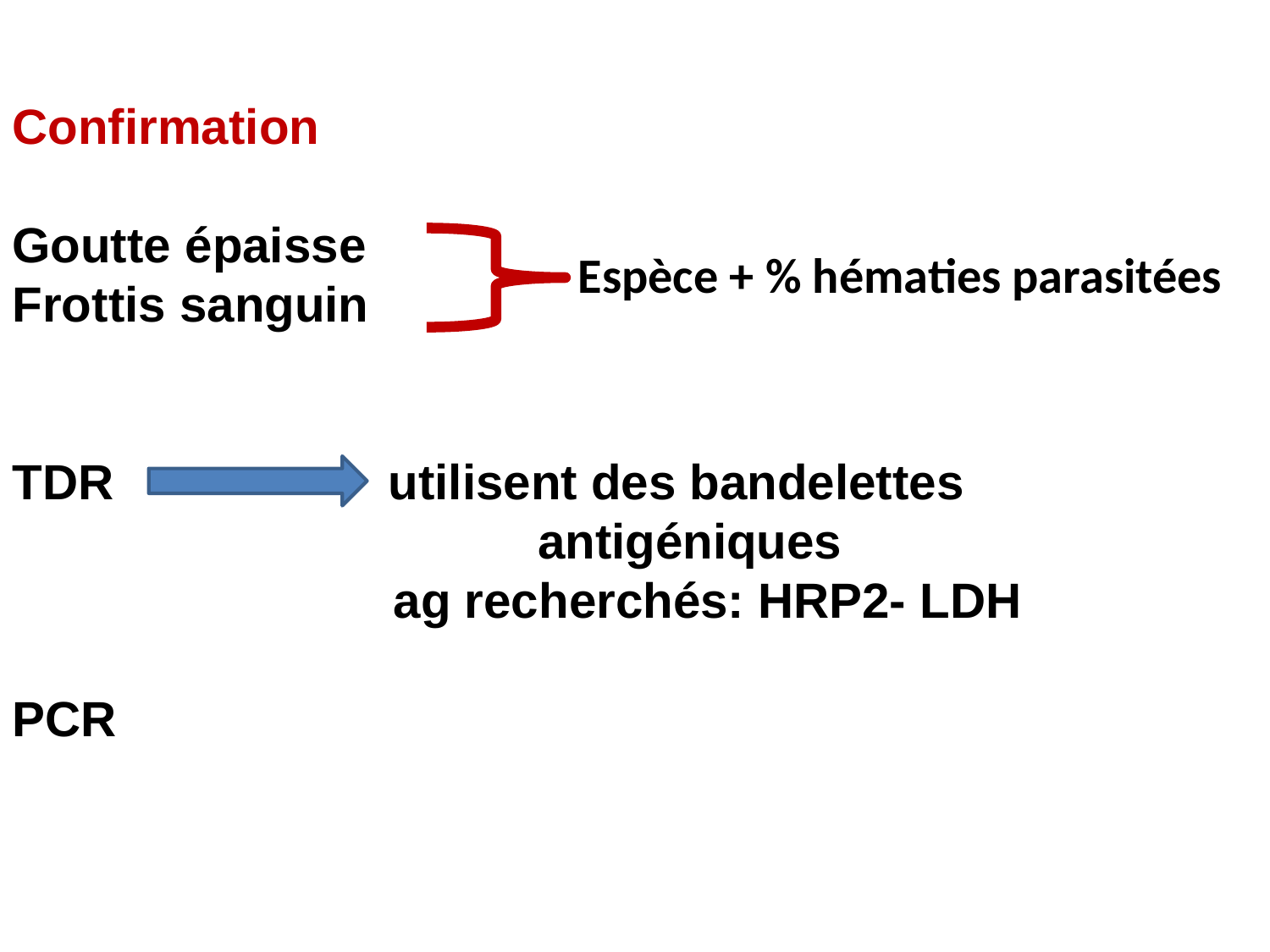

Confirmation

Goutte épaisse
Frottis sanguin

TDR                    utilisent des bandelettes 			                             antigéniques
			ag recherchés: HRP2- LDH

PCR

Espèce + % hématies parasitées